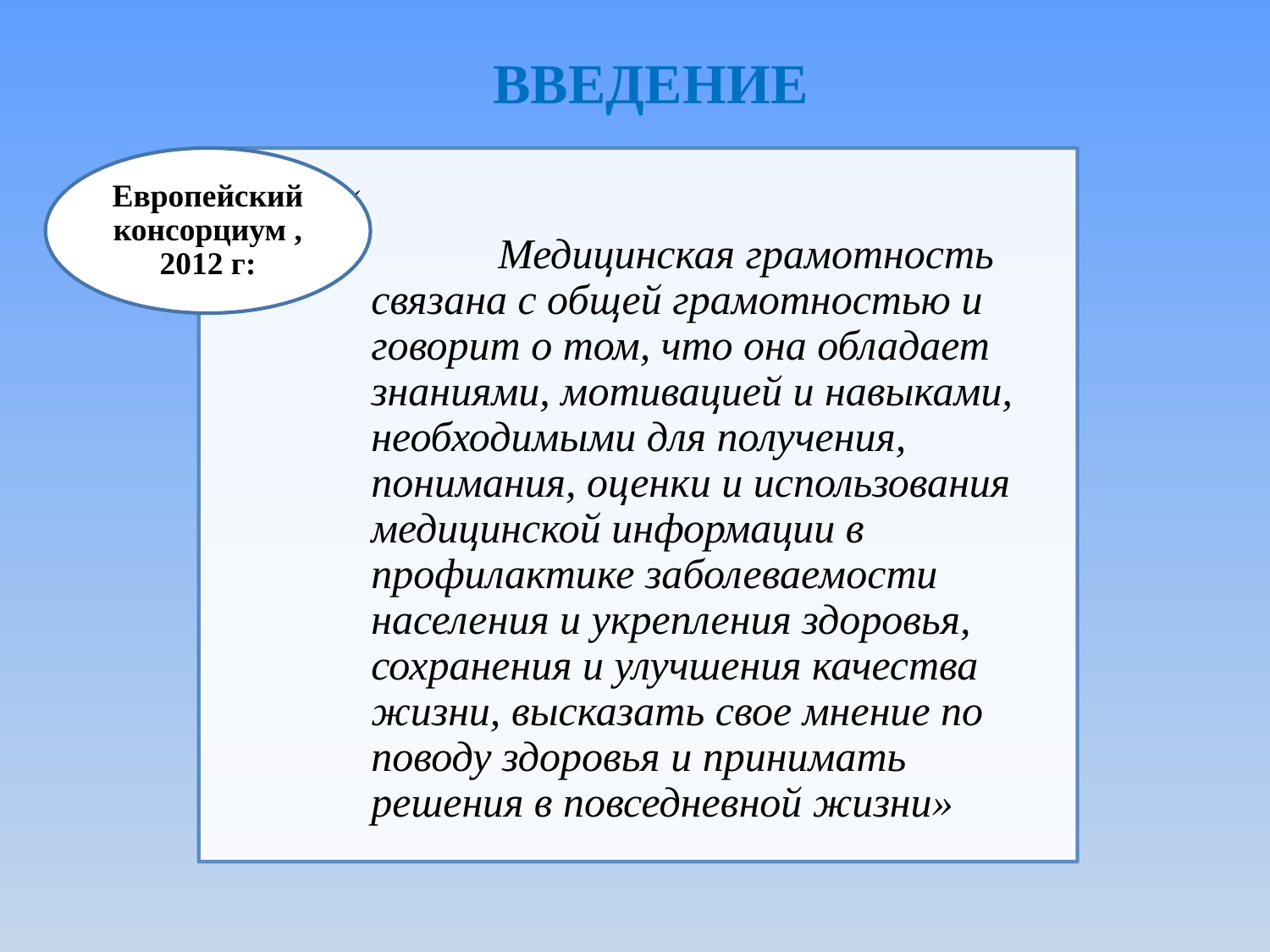

ВВЕДЕНИЕ
«
	Медицинская грамотность связана с общей грамотностью и говорит о том, что она обладает знаниями, мотивацией и навыками, необходимыми для получения, понимания, оценки и использования медицинской информации в профилактике заболеваемости населения и укрепления здоровья, сохранения и улучшения качества жизни, высказать свое мнение по поводу здоровья и принимать решения в повседневной жизни»
Европейский консорциум , 2012 г: